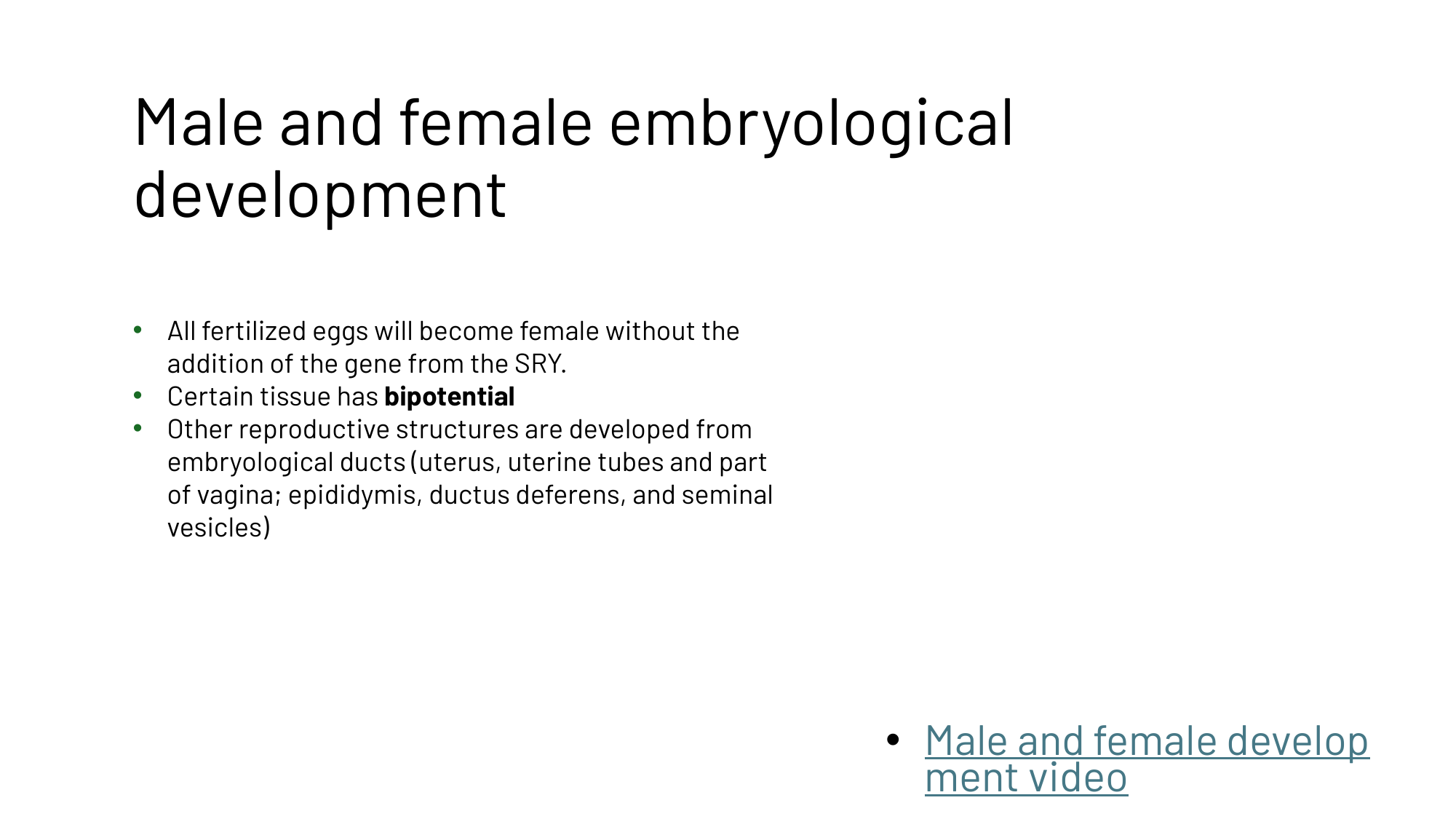

# Male and female embryological development
All fertilized eggs will become female without the addition of the gene from the SRY.
Certain tissue has bipotential
Other reproductive structures are developed from embryological ducts (uterus, uterine tubes and part of vagina; epididymis, ductus deferens, and seminal vesicles)
Male and female development video